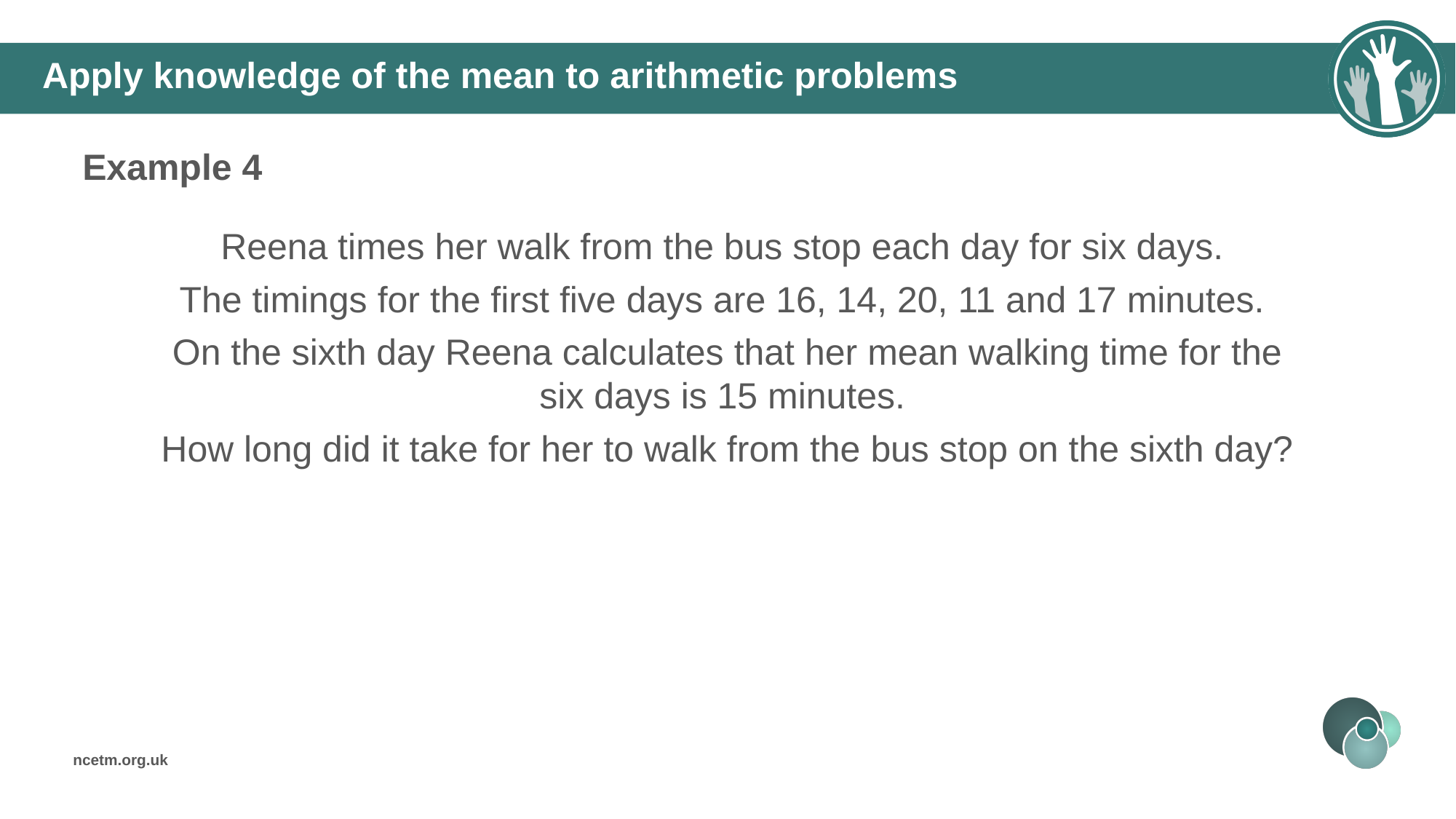

# Apply knowledge of the mean to arithmetic problems
Example 4
Reena times her walk from the bus stop each day for six days.
The timings for the first five days are 16, 14, 20, 11 and 17 minutes.
On the sixth day Reena calculates that her mean walking time for the six days is 15 minutes.
How long did it take for her to walk from the bus stop on the sixth day?